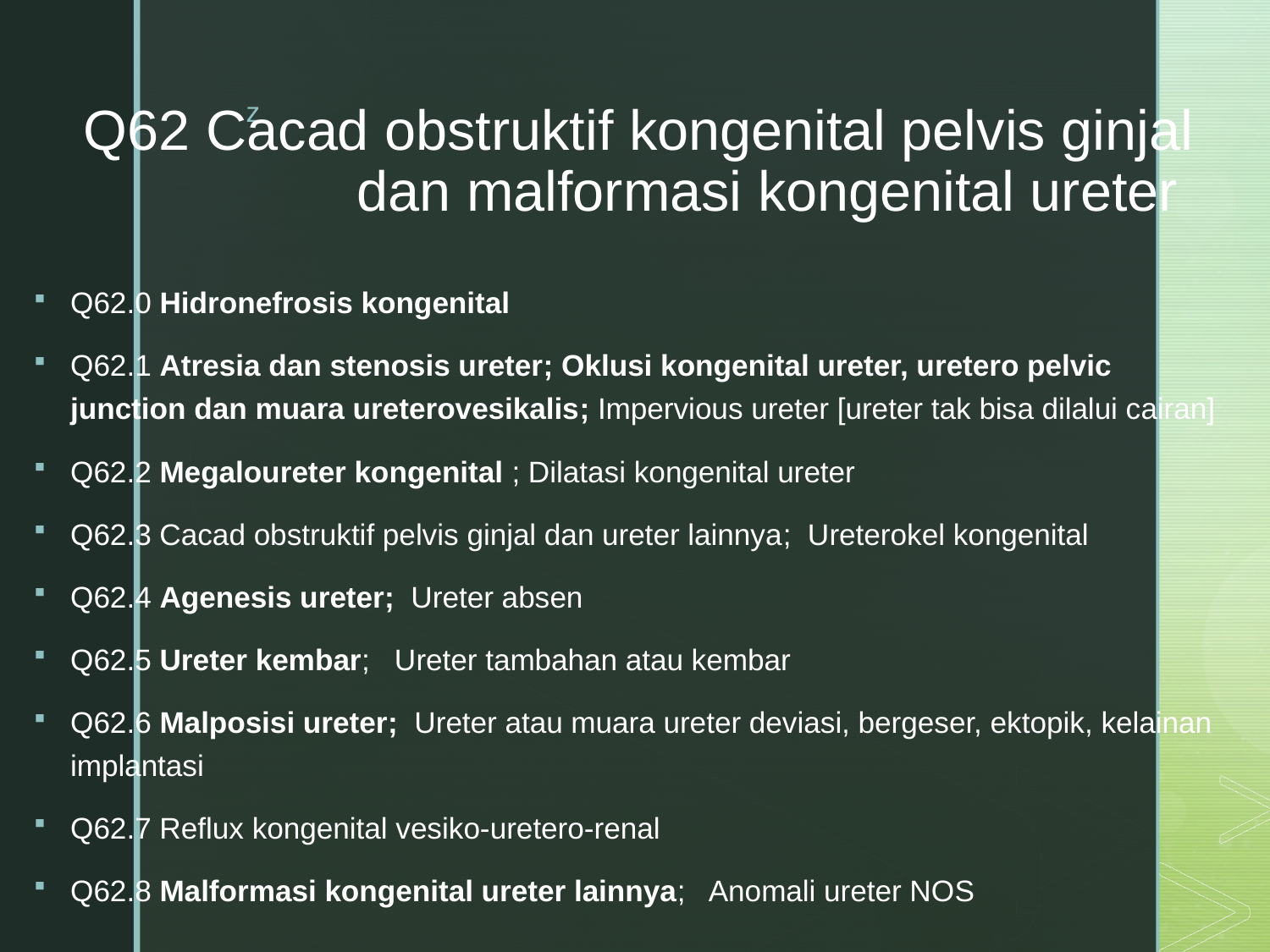

# Q62 Cacad obstruktif kongenital pelvis ginjal dan malformasi kongenital ureter
Q62.0 Hidronefrosis kongenital
Q62.1 Atresia dan stenosis ureter; Oklusi kongenital ureter, uretero pelvic junction dan muara ureterovesikalis; Impervious ureter [ureter tak bisa dilalui cairan]
Q62.2 Megaloureter kongenital ; Dilatasi kongenital ureter
Q62.3 Cacad obstruktif pelvis ginjal dan ureter lainnya;  Ureterokel kongenital
Q62.4 Agenesis ureter;  Ureter absen
Q62.5 Ureter kembar;   Ureter tambahan atau kembar
Q62.6 Malposisi ureter;  Ureter atau muara ureter deviasi, bergeser, ektopik, kelainan implantasi
Q62.7 Reflux kongenital vesiko-uretero-renal
Q62.8 Malformasi kongenital ureter lainnya;   Anomali ureter NOS